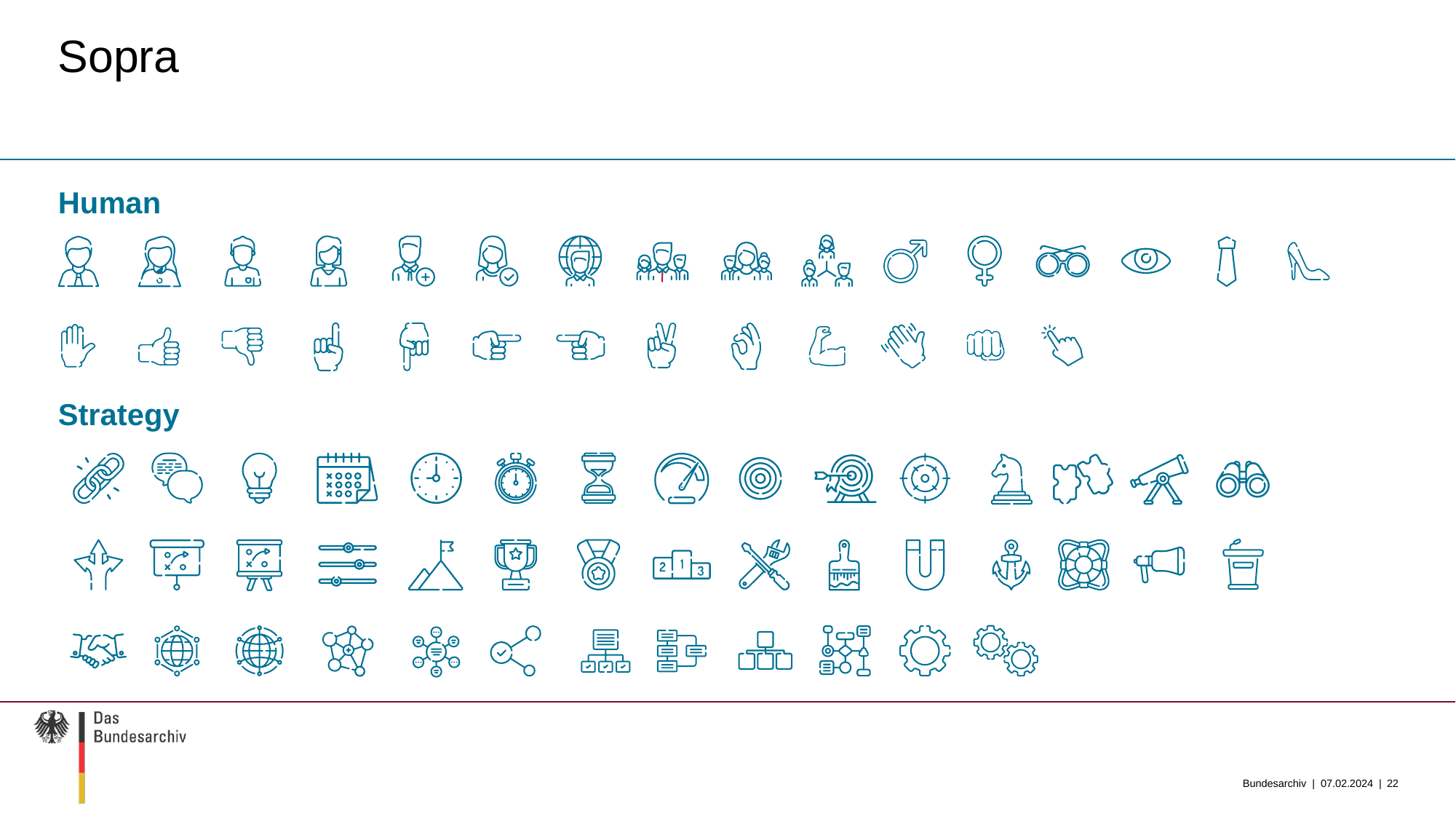

# Sopra

Human

Strategy

Bundesarchiv  |  07.02.2024  |
22